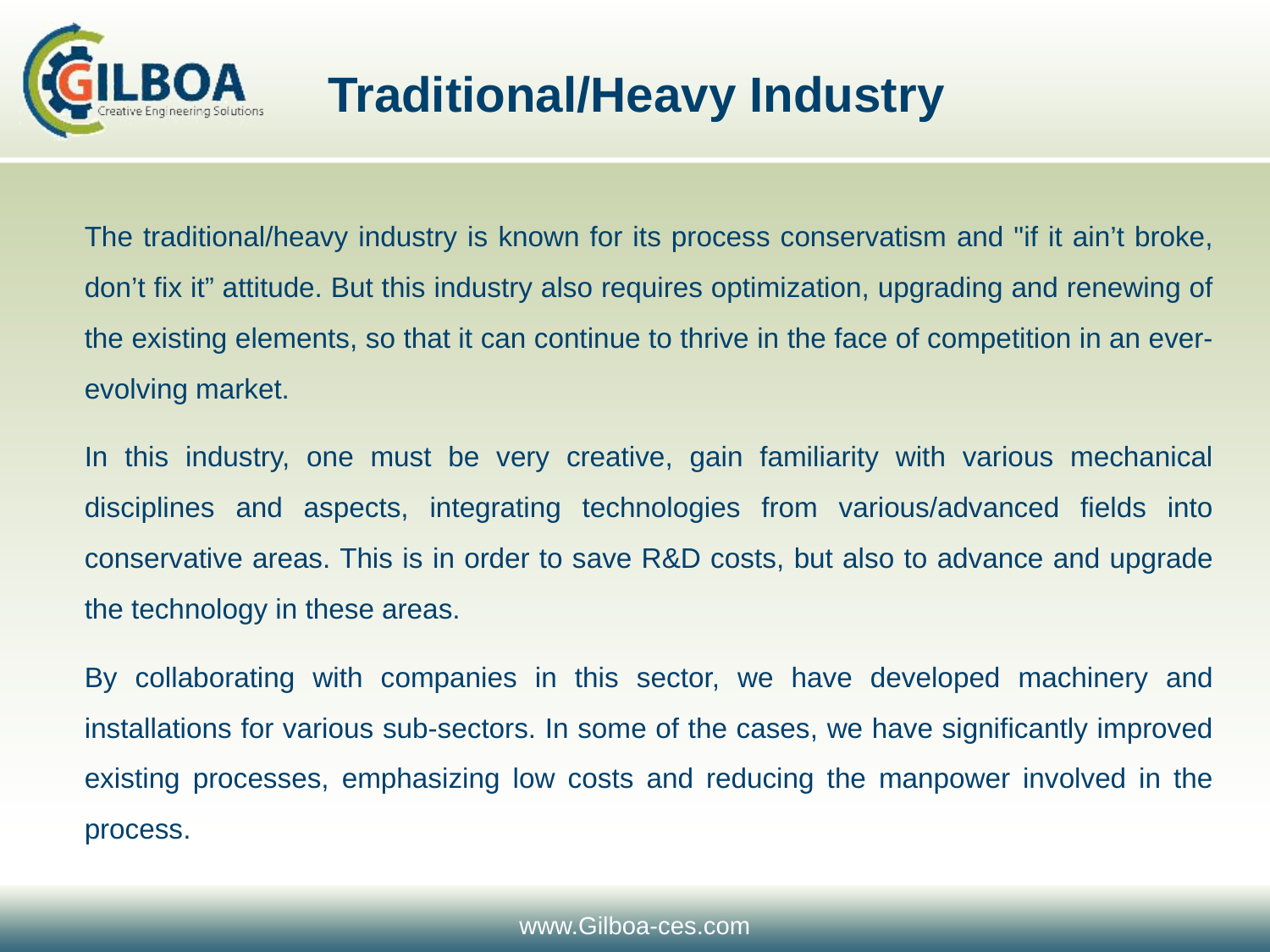

# Traditional/Heavy Industry
The traditional/heavy industry is known for its process conservatism and "if it ain’t broke, don’t fix it” attitude. But this industry also requires optimization, upgrading and renewing of the existing elements, so that it can continue to thrive in the face of competition in an ever-evolving market.
In this industry, one must be very creative, gain familiarity with various mechanical disciplines and aspects, integrating technologies from various/advanced fields into conservative areas. This is in order to save R&D costs, but also to advance and upgrade the technology in these areas.
By collaborating with companies in this sector, we have developed machinery and installations for various sub-sectors. In some of the cases, we have significantly improved existing processes, emphasizing low costs and reducing the manpower involved in the process.
www.Gilboa-ces.com